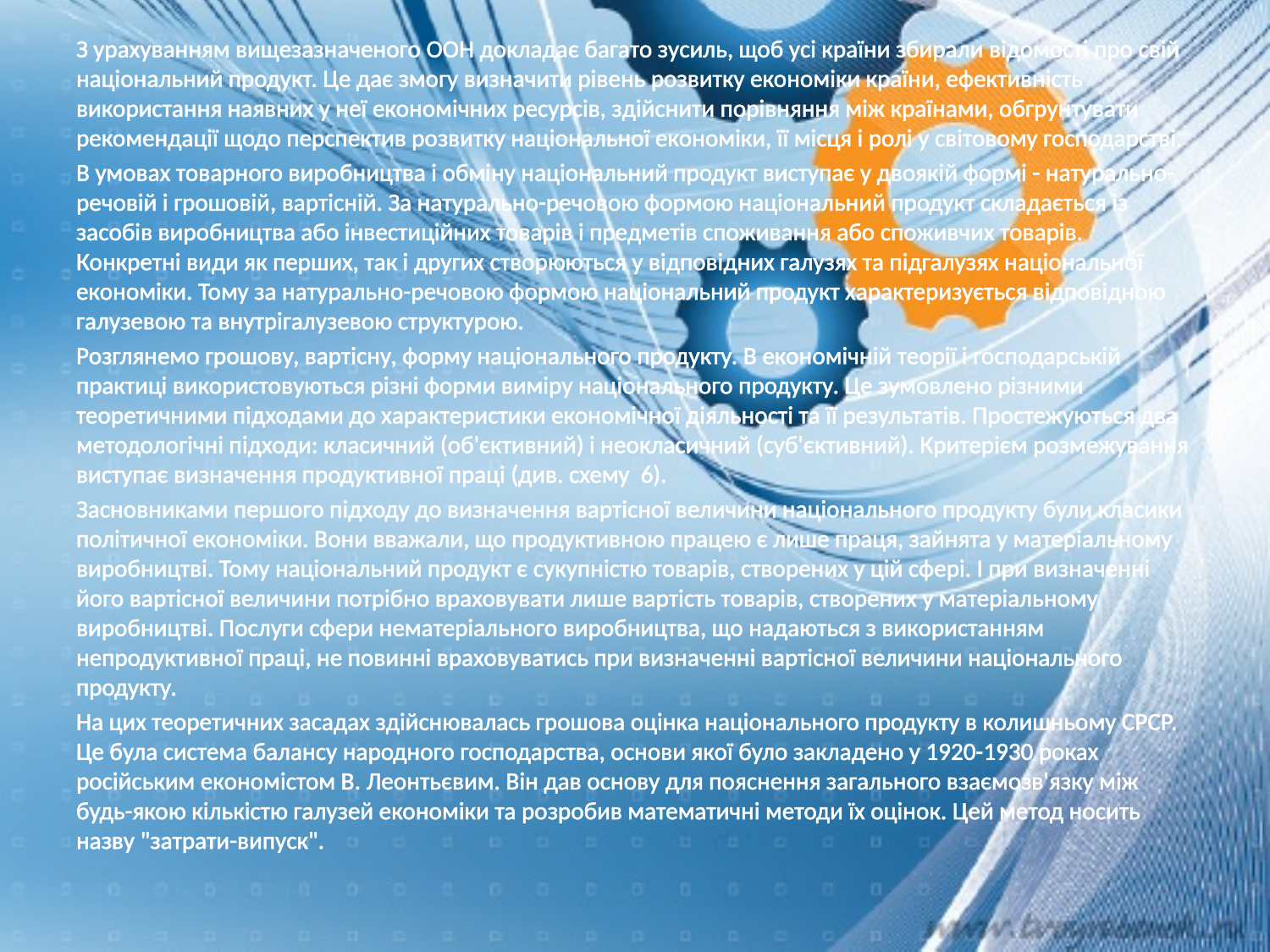

З урахуванням вищезазначеного ООН докладає багато зусиль, щоб усі країни збирали відомості про свій національний продукт. Це дає змогу визначити рівень розвитку економіки країни, ефективність використання наявних у неї економічних ресурсів, здійснити порівняння між країнами, обгрунтувати рекомендації щодо перспектив розвитку національної економіки, її місця і ролі у світовому господарстві.
В умовах товарного виробництва і обміну національний продукт виступає у двоякій формі - натурально-речовій і грошовій, вартісній. За натурально-речовою формою національний продукт складається із засобів виробництва або інвестиційних товарів і предметів споживання або споживчих товарів. Конкретні види як перших, так і других створюються у відповідних галузях та підгалузях національної економіки. Тому за натурально-речовою формою національний продукт характеризується відповідною галузевою та внутрігалузевою структурою.
Розглянемо грошову, вартісну, форму національного продукту. В економічній теорії і господарській практиці використовуються різні форми виміру національного продукту. Це зумовлено різними теоретичними підходами до характеристики економічної діяльності та її результатів. Простежуються два методологічні підходи: класичний (об'єктивний) і неокласичний (суб'єктивний). Критерієм розмежування виступає визначення продуктивної праці (див. схему  6).
Засновниками першого підходу до визначення вартісної величини національного продукту були класики політичної економіки. Вони вважали, що продуктивною працею є лише праця, зайнята у матеріальному виробництві. Тому національний продукт є сукупністю товарів, створених у цій сфері. І при визначенні його вартісної величини потрібно враховувати лише вартість товарів, створених у матеріальному виробництві. Послуги сфери нематеріального виробництва, що надаються з використанням непродуктивної праці, не повинні враховуватись при визначенні вартісної величини національного продукту.
На цих теоретичних засадах здійснювалась грошова оцінка національного продукту в колишньому СРСР. Це була система балансу народного господарства, основи якої було закладено у 1920-1930 роках  російським економістом В. Леонтьєвим. Він дав основу для пояснення загального взаємозв'язку між будь-якою кількістю галузей економіки та розробив математичні методи їх оцінок. Цей метод носить назву "затрати-випуск".